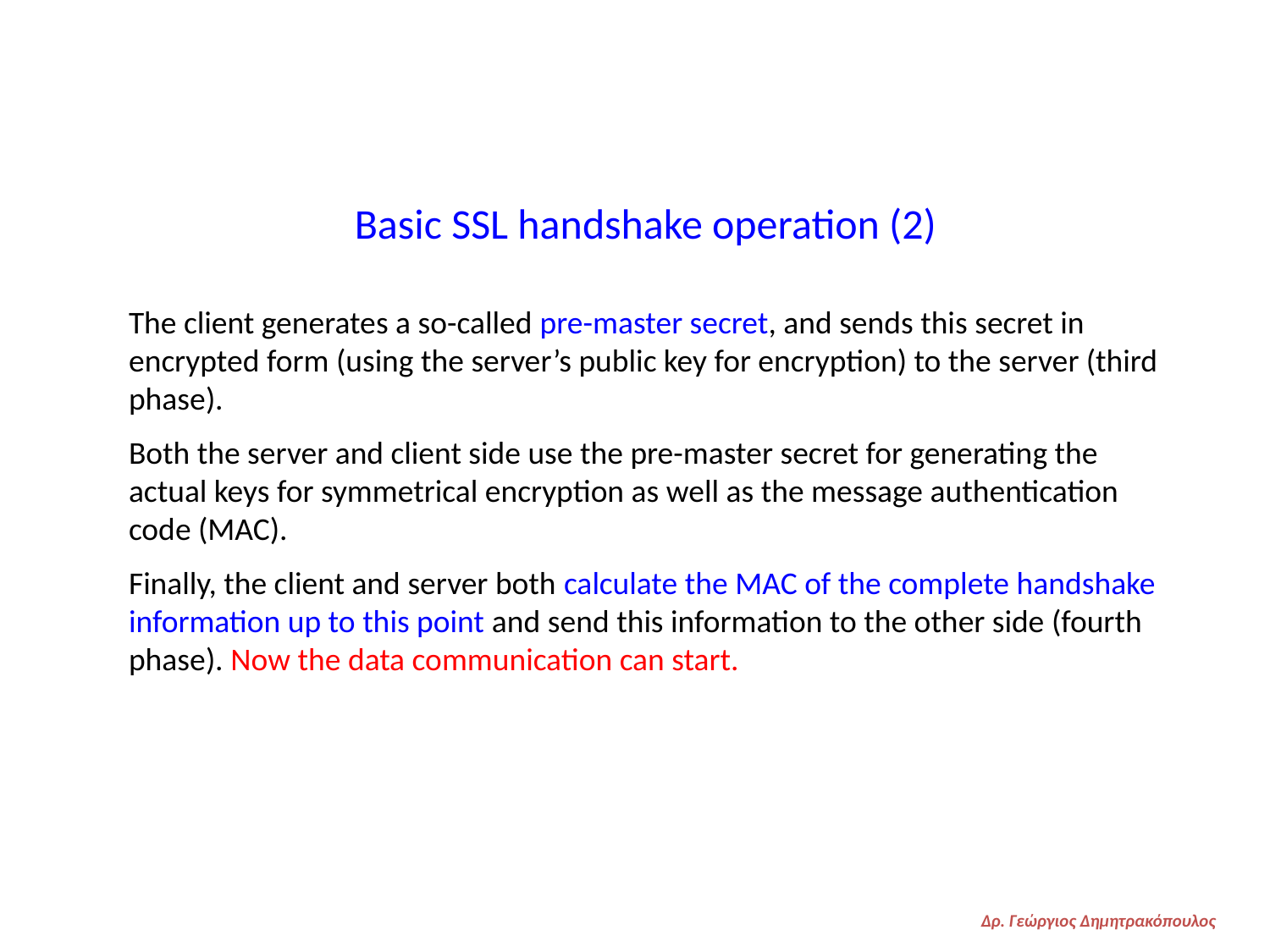

Basic SSL handshake operation (2)
The client generates a so-called pre-master secret, and sends this secret in encrypted form (using the server’s public key for encryption) to the server (third phase).
Both the server and client side use the pre-master secret for generating the actual keys for symmetrical encryption as well as the message authentication code (MAC).
Finally, the client and server both calculate the MAC of the complete handshake information up to this point and send this information to the other side (fourth phase). Now the data communication can start.
Δρ. Γεώργιος Δημητρακόπουλος